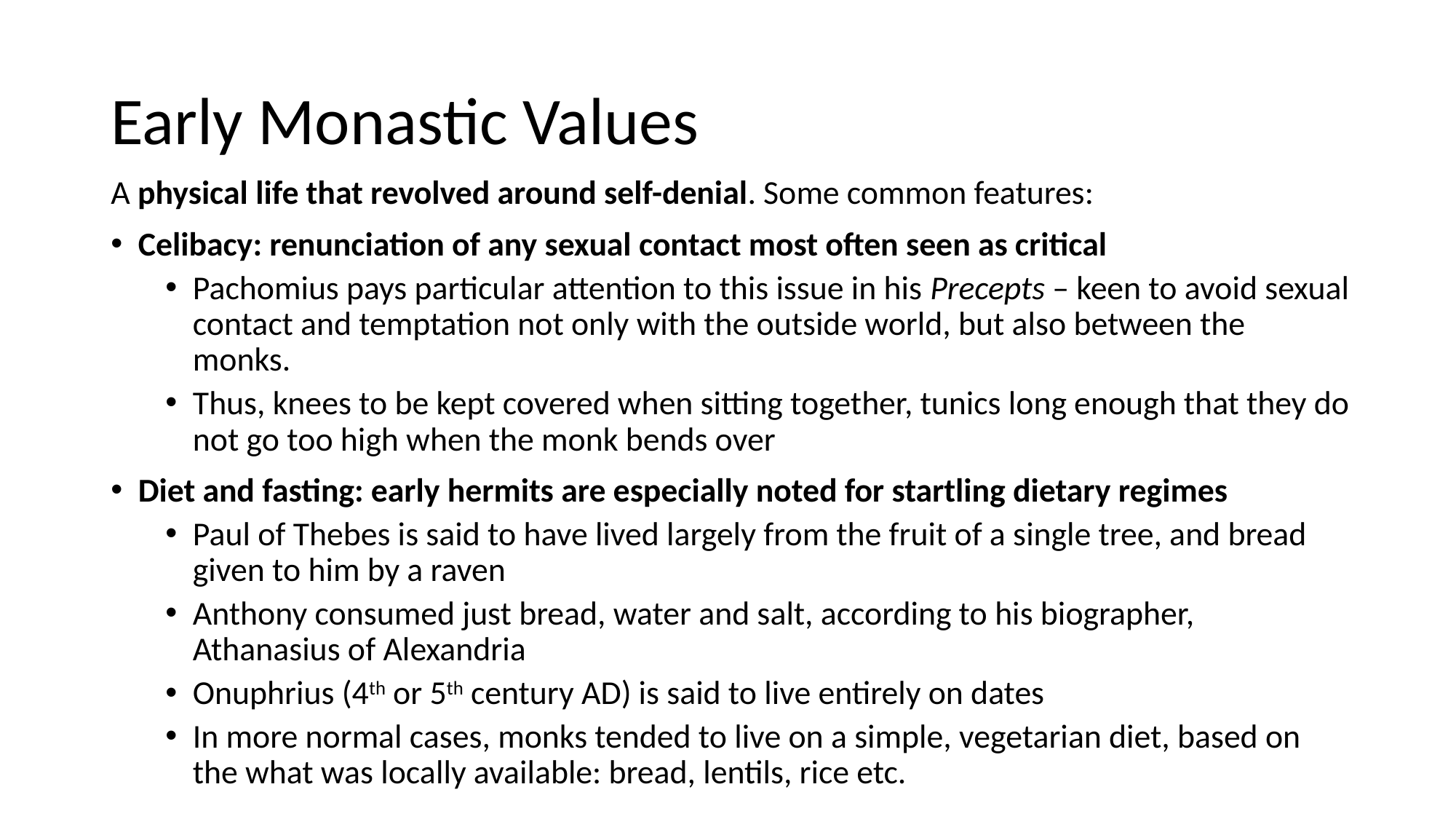

# Early Monastic Values
A physical life that revolved around self-denial. Some common features:
Celibacy: renunciation of any sexual contact most often seen as critical
Pachomius pays particular attention to this issue in his Precepts – keen to avoid sexual contact and temptation not only with the outside world, but also between the monks.
Thus, knees to be kept covered when sitting together, tunics long enough that they do not go too high when the monk bends over
Diet and fasting: early hermits are especially noted for startling dietary regimes
Paul of Thebes is said to have lived largely from the fruit of a single tree, and bread given to him by a raven
Anthony consumed just bread, water and salt, according to his biographer, Athanasius of Alexandria
Onuphrius (4th or 5th century AD) is said to live entirely on dates
In more normal cases, monks tended to live on a simple, vegetarian diet, based on the what was locally available: bread, lentils, rice etc.